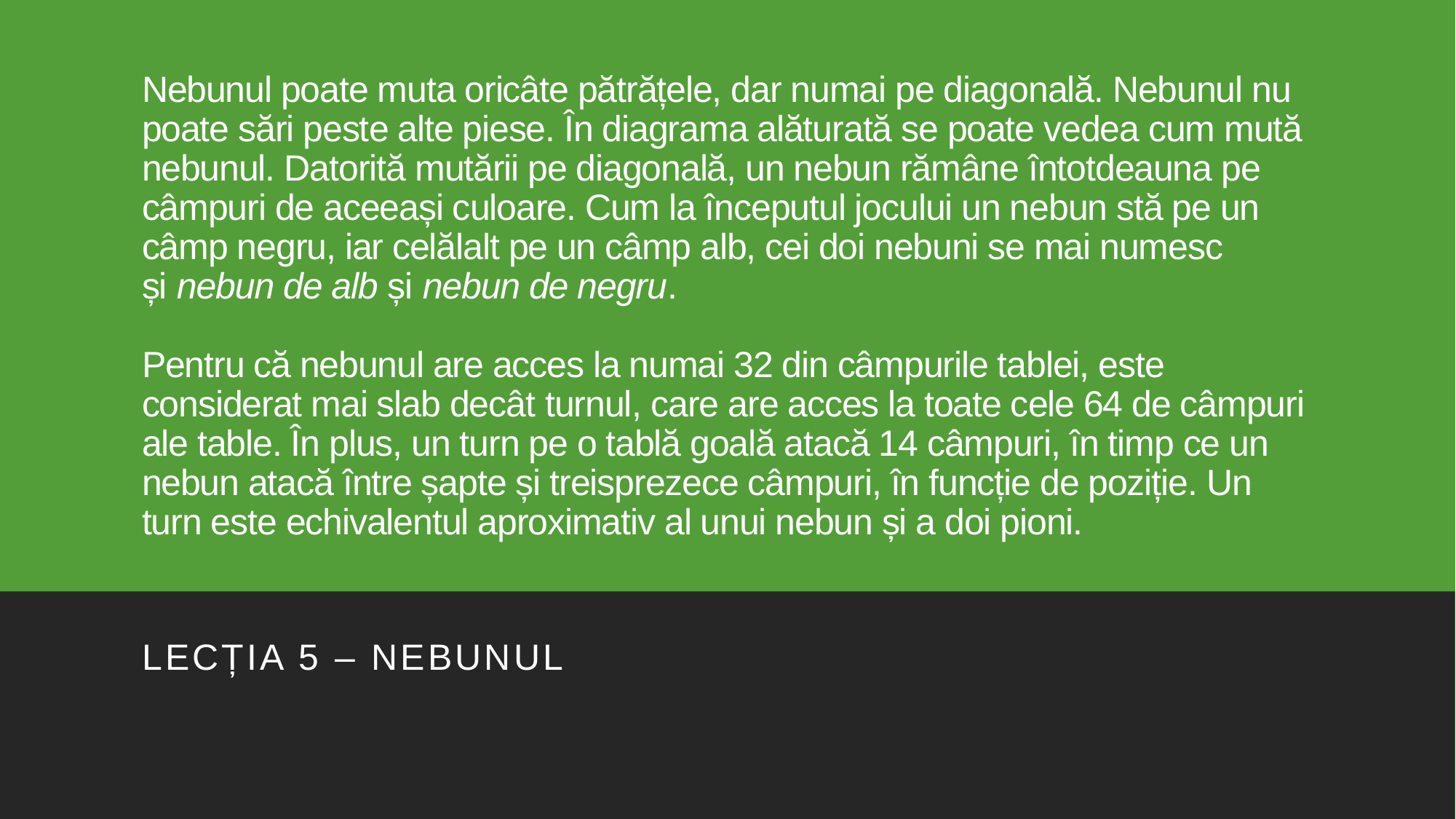

# Nebunul poate muta oricâte pătrățele, dar numai pe diagonală. Nebunul nu poate sări peste alte piese. În diagrama alăturată se poate vedea cum mută nebunul. Datorită mutării pe diagonală, un nebun rămâne întotdeauna pe câmpuri de aceeași culoare. Cum la începutul jocului un nebun stă pe un câmp negru, iar celălalt pe un câmp alb, cei doi nebuni se mai numesc și nebun de alb și nebun de negru. Pentru că nebunul are acces la numai 32 din câmpurile tablei, este considerat mai slab decât turnul, care are acces la toate cele 64 de câmpuri ale table. În plus, un turn pe o tablă goală atacă 14 câmpuri, în timp ce un nebun atacă între șapte și treisprezece câmpuri, în funcție de poziție. Un turn este echivalentul aproximativ al unui nebun și a doi pioni.

Lecția 5 – NEBUNUL